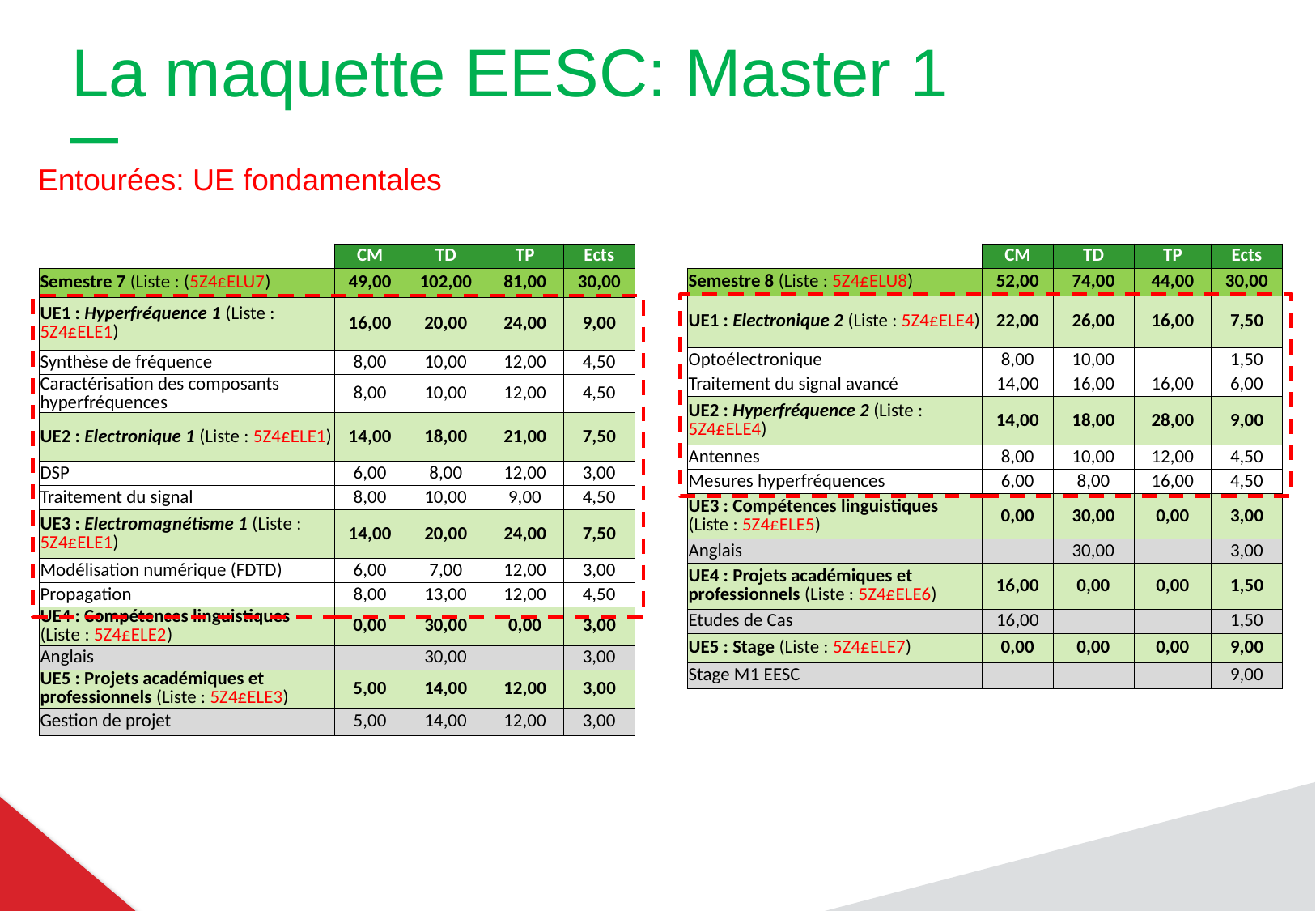

La maquette EESC: Master 1
_
Entourées: UE fondamentales
|  | CM | TD | TP | Ects |
| --- | --- | --- | --- | --- |
| Semestre 7 (Liste : (5Z4£ELU7) | 49,00 | 102,00 | 81,00 | 30,00 |
| UE1 : Hyperfréquence 1 (Liste : 5Z4£ELE1) | 16,00 | 20,00 | 24,00 | 9,00 |
| Synthèse de fréquence | 8,00 | 10,00 | 12,00 | 4,50 |
| Caractérisation des composants hyperfréquences | 8,00 | 10,00 | 12,00 | 4,50 |
| UE2 : Electronique 1 (Liste : 5Z4£ELE1) | 14,00 | 18,00 | 21,00 | 7,50 |
| DSP | 6,00 | 8,00 | 12,00 | 3,00 |
| Traitement du signal | 8,00 | 10,00 | 9,00 | 4,50 |
| UE3 : Electromagnétisme 1 (Liste : 5Z4£ELE1) | 14,00 | 20,00 | 24,00 | 7,50 |
| Modélisation numérique (FDTD) | 6,00 | 7,00 | 12,00 | 3,00 |
| Propagation | 8,00 | 13,00 | 12,00 | 4,50 |
| UE4 : Compétences linguistiques (Liste : 5Z4£ELE2) | 0,00 | 30,00 | 0,00 | 3,00 |
| Anglais |  | 30,00 |  | 3,00 |
| UE5 : Projets académiques et professionnels (Liste : 5Z4£ELE3) | 5,00 | 14,00 | 12,00 | 3,00 |
| Gestion de projet | 5,00 | 14,00 | 12,00 | 3,00 |
|  | CM | TD | TP | Ects |
| --- | --- | --- | --- | --- |
| Semestre 8 (Liste : 5Z4£ELU8) | 52,00 | 74,00 | 44,00 | 30,00 |
| UE1 : Electronique 2 (Liste : 5Z4£ELE4) | 22,00 | 26,00 | 16,00 | 7,50 |
| Optoélectronique | 8,00 | 10,00 |  | 1,50 |
| Traitement du signal avancé | 14,00 | 16,00 | 16,00 | 6,00 |
| UE2 : Hyperfréquence 2 (Liste : 5Z4£ELE4) | 14,00 | 18,00 | 28,00 | 9,00 |
| Antennes | 8,00 | 10,00 | 12,00 | 4,50 |
| Mesures hyperfréquences | 6,00 | 8,00 | 16,00 | 4,50 |
| UE3 : Compétences linguistiques (Liste : 5Z4£ELE5) | 0,00 | 30,00 | 0,00 | 3,00 |
| Anglais |  | 30,00 |  | 3,00 |
| UE4 : Projets académiques et professionnels (Liste : 5Z4£ELE6) | 16,00 | 0,00 | 0,00 | 1,50 |
| Etudes de Cas | 16,00 |  |  | 1,50 |
| UE5 : Stage (Liste : 5Z4£ELE7) | 0,00 | 0,00 | 0,00 | 9,00 |
| Stage M1 EESC |  |  |  | 9,00 |